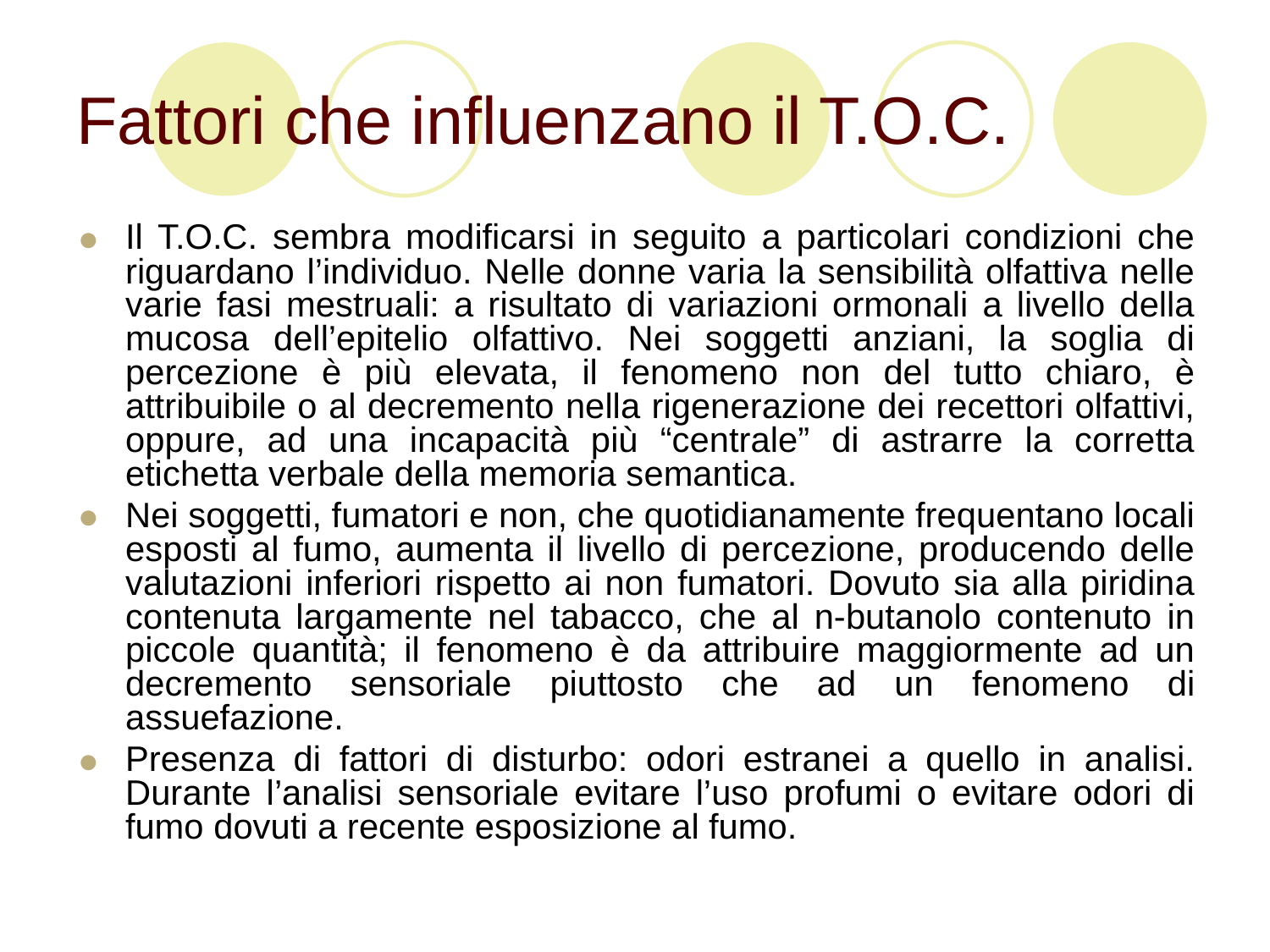

# Fattori che influenzano il T.O.C.
Il T.O.C. sembra modificarsi in seguito a particolari condizioni che riguardano l’individuo. Nelle donne varia la sensibilità olfattiva nelle varie fasi mestruali: a risultato di variazioni ormonali a livello della mucosa dell’epitelio olfattivo. Nei soggetti anziani, la soglia di percezione è più elevata, il fenomeno non del tutto chiaro, è attribuibile o al decremento nella rigenerazione dei recettori olfattivi, oppure, ad una incapacità più “centrale” di astrarre la corretta etichetta verbale della memoria semantica.
Nei soggetti, fumatori e non, che quotidianamente frequentano locali esposti al fumo, aumenta il livello di percezione, producendo delle valutazioni inferiori rispetto ai non fumatori. Dovuto sia alla piridina contenuta largamente nel tabacco, che al n-butanolo contenuto in piccole quantità; il fenomeno è da attribuire maggiormente ad un decremento sensoriale piuttosto che ad un fenomeno di assuefazione.
Presenza di fattori di disturbo: odori estranei a quello in analisi. Durante l’analisi sensoriale evitare l’uso profumi o evitare odori di fumo dovuti a recente esposizione al fumo.